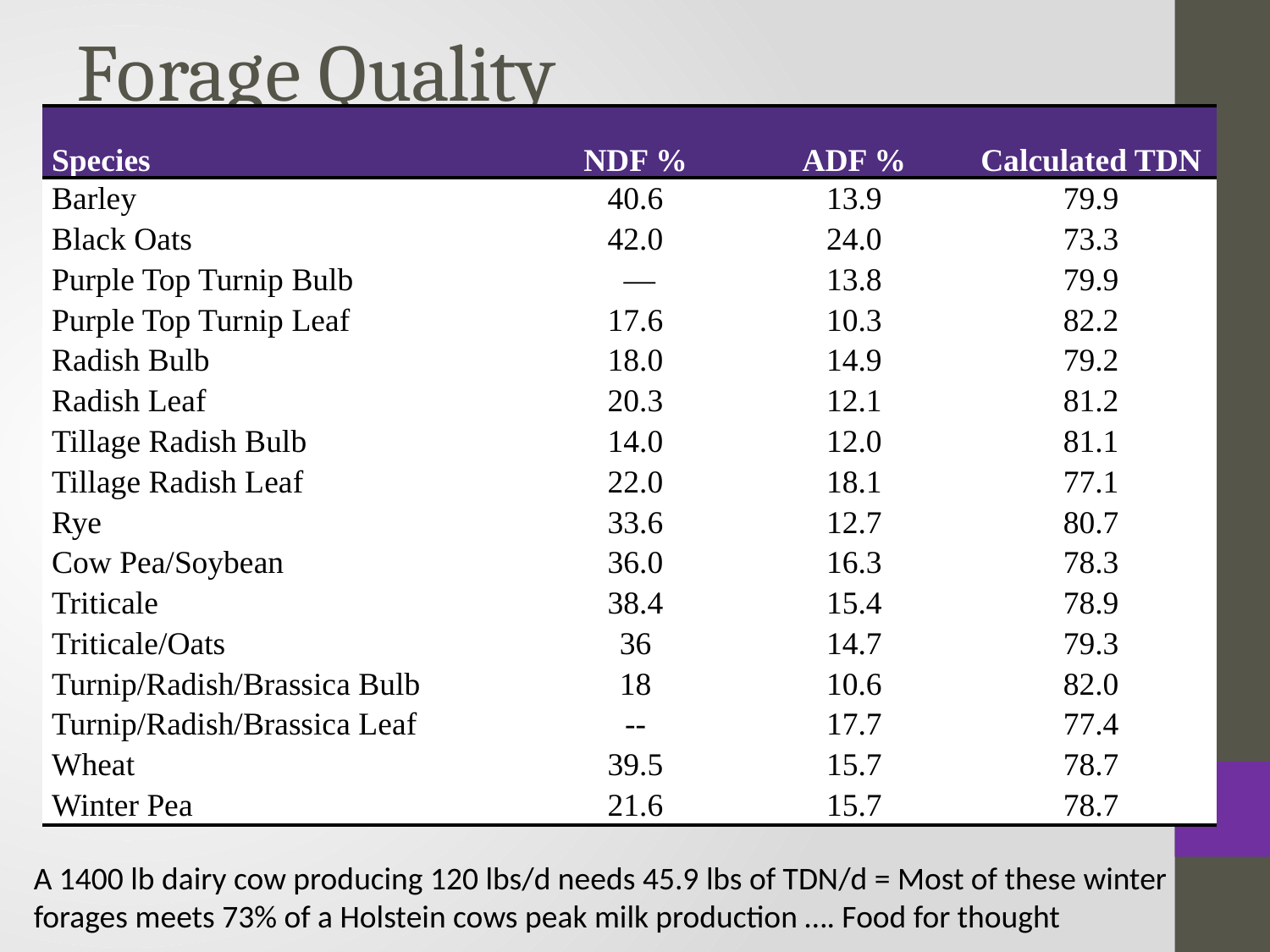

# Forage Quality
| Species | NDF % | ADF % | Calculated TDN |
| --- | --- | --- | --- |
| Barley | 40.6 | 13.9 | 79.9 |
| Black Oats | 42.0 | 24.0 | 73.3 |
| Purple Top Turnip Bulb | — | 13.8 | 79.9 |
| Purple Top Turnip Leaf | 17.6 | 10.3 | 82.2 |
| Radish Bulb | 18.0 | 14.9 | 79.2 |
| Radish Leaf | 20.3 | 12.1 | 81.2 |
| Tillage Radish Bulb | 14.0 | 12.0 | 81.1 |
| Tillage Radish Leaf | 22.0 | 18.1 | 77.1 |
| Rye | 33.6 | 12.7 | 80.7 |
| Cow Pea/Soybean | 36.0 | 16.3 | 78.3 |
| Triticale | 38.4 | 15.4 | 78.9 |
| Triticale/Oats | 36 | 14.7 | 79.3 |
| Turnip/Radish/Brassica Bulb | 18 | 10.6 | 82.0 |
| Turnip/Radish/Brassica Leaf | -- | 17.7 | 77.4 |
| Wheat | 39.5 | 15.7 | 78.7 |
| Winter Pea | 21.6 | 15.7 | 78.7 |
A 1400 lb dairy cow producing 120 lbs/d needs 45.9 lbs of TDN/d = Most of these winter forages meets 73% of a Holstein cows peak milk production …. Food for thought